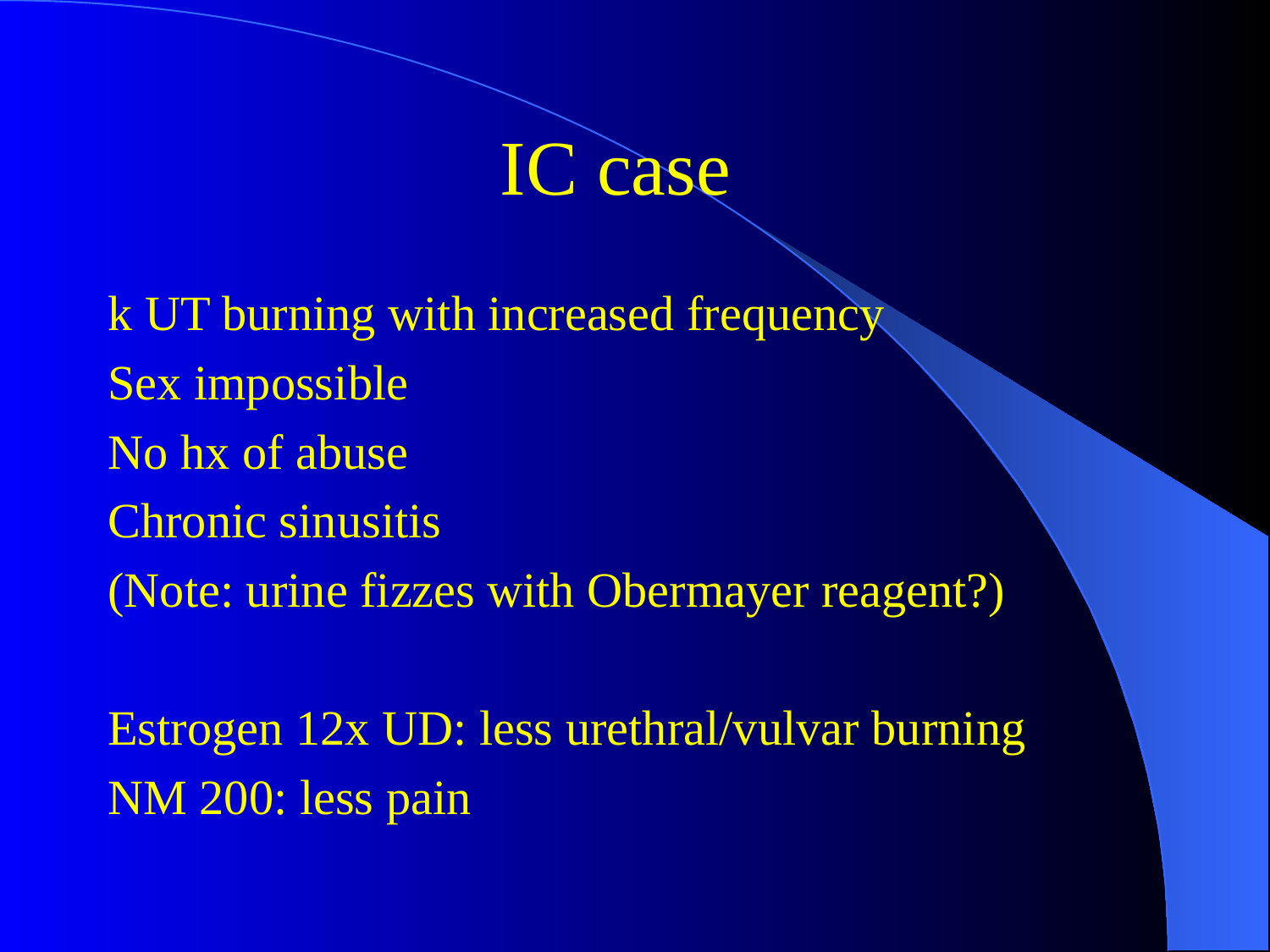

# IC case
k UT burning with increased frequency
Sex impossible
No hx of abuse
Chronic sinusitis
(Note: urine fizzes with Obermayer reagent?)

Estrogen 12x UD: less urethral/vulvar burning
NM 200: less pain